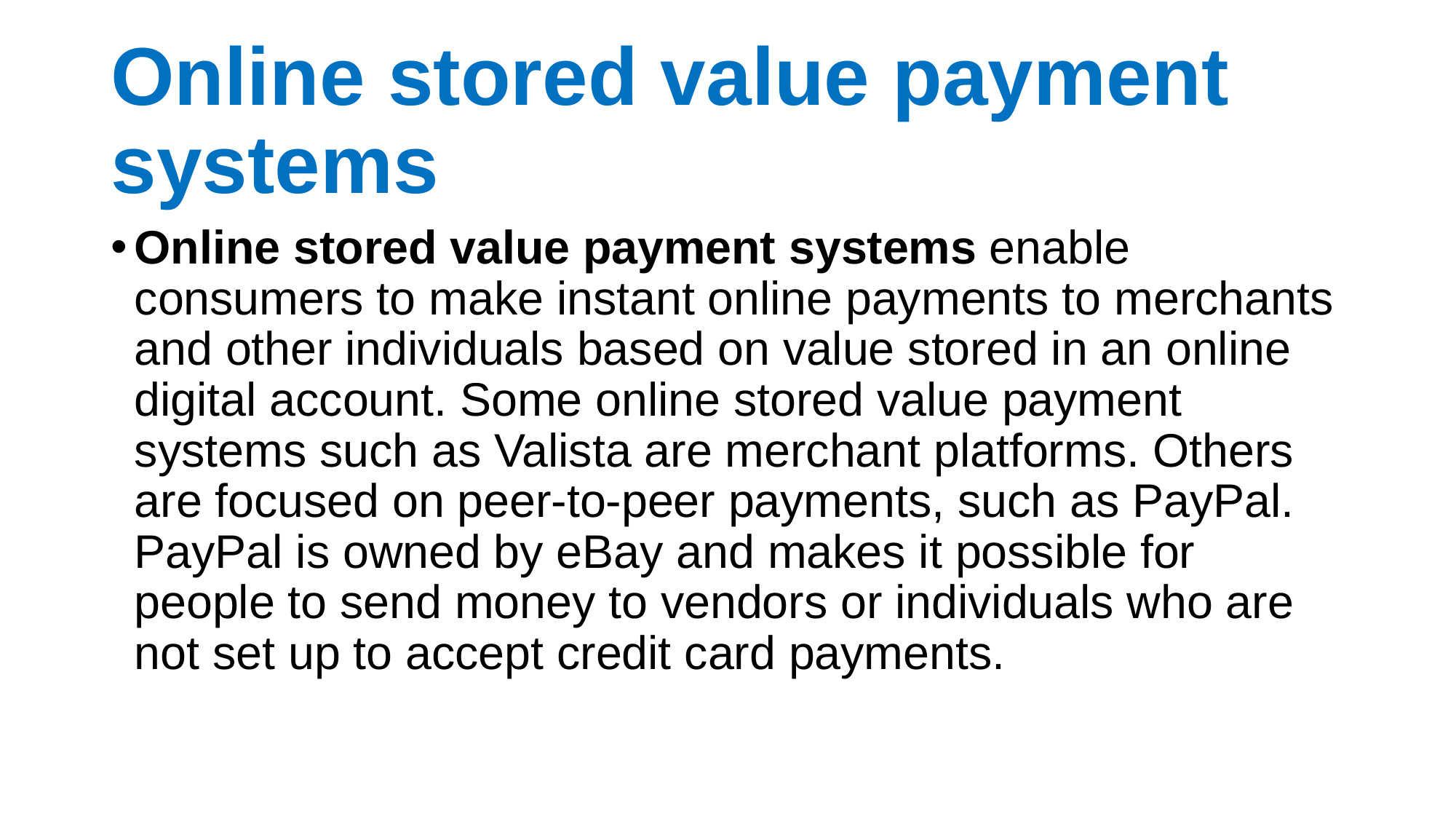

# Online stored value payment systems
Online stored value payment systems enable consumers to make instant online payments to merchants and other individuals based on value stored in an online digital account. Some online stored value payment systems such as Valista are merchant platforms. Others are focused on peer-to-peer payments, such as PayPal. PayPal is owned by eBay and makes it possible for people to send money to vendors or individuals who are not set up to accept credit card payments.